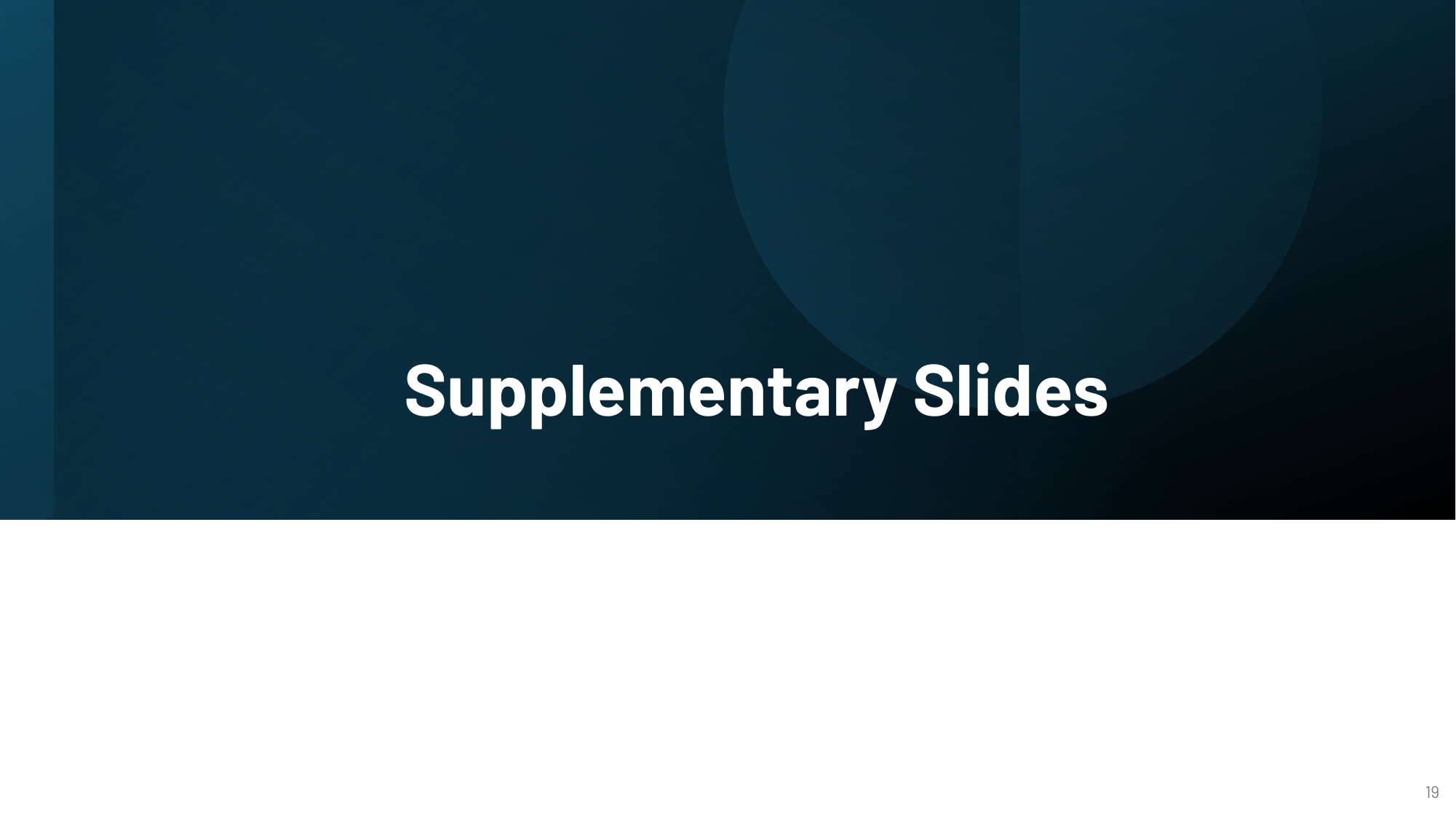

Supplementary Slides
Martina Curcuruto, Beatrice Campo, Timofei Tunekov
19